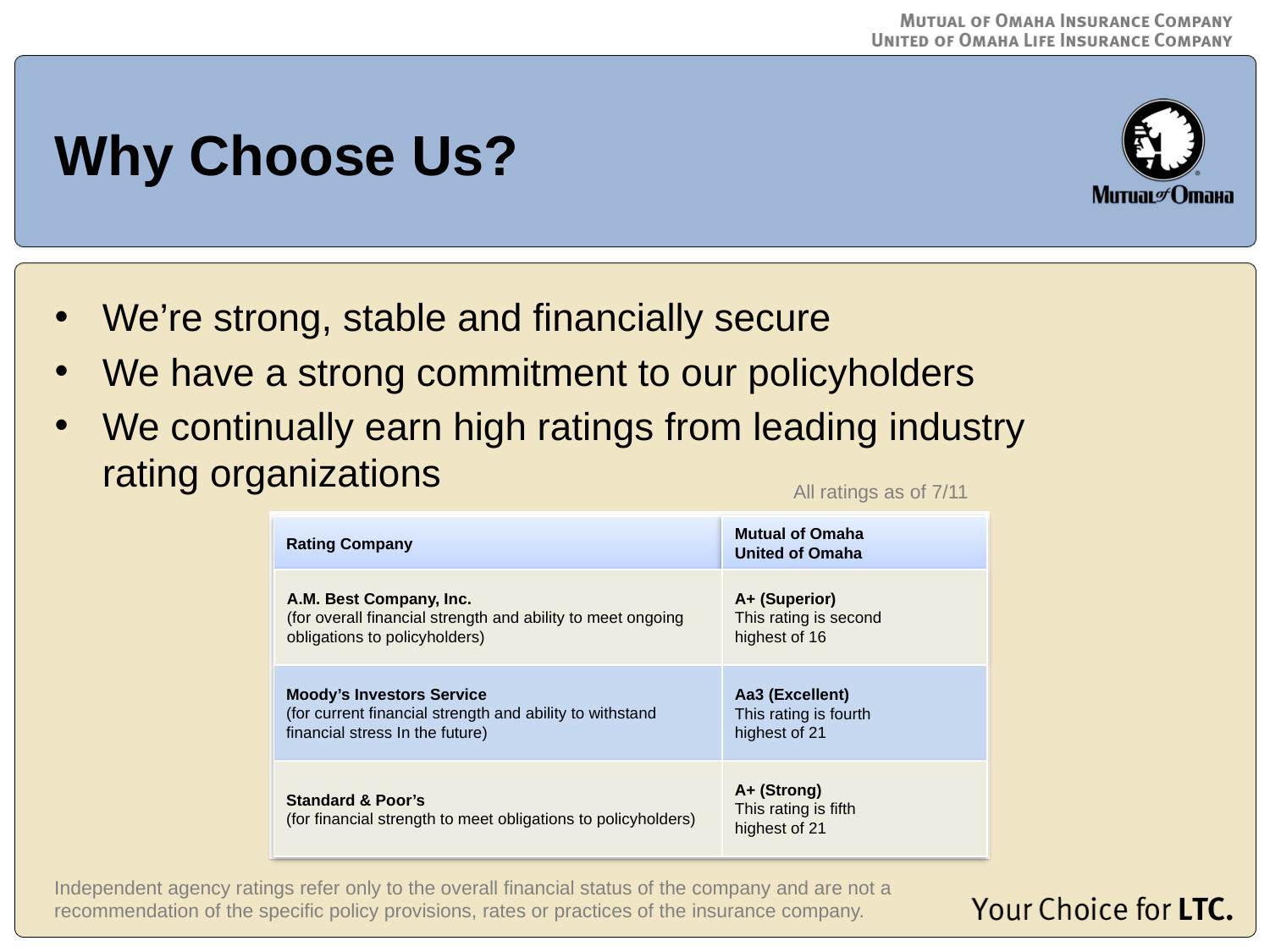

# Why Choose Us?
We’re strong, stable and financially secure
We have a strong commitment to our policyholders
We continually earn high ratings from leading industry
rating organizations
All ratings as of 7/11

Mutual of Omaha
United of Omaha
Rating Company
A.M. Best Company, Inc.
(for overall financial strength and ability to meet ongoing
obligations to policyholders)
A+ (Superior)
This rating is second
highest of 16

Moody’s Investors Service
(for current financial strength and ability to withstand
financial stress In the future)
Aa3 (Excellent)
This rating is fourth
highest of 21

Standard & Poor’s
(for financial strength to meet obligations to policyholders)
A+ (Strong)
This rating is fifth
highest of 21

Independent agency ratings refer only to the overall financial status of the company and are not a recommendation of the specific policy provisions, rates or practices of the insurance company.